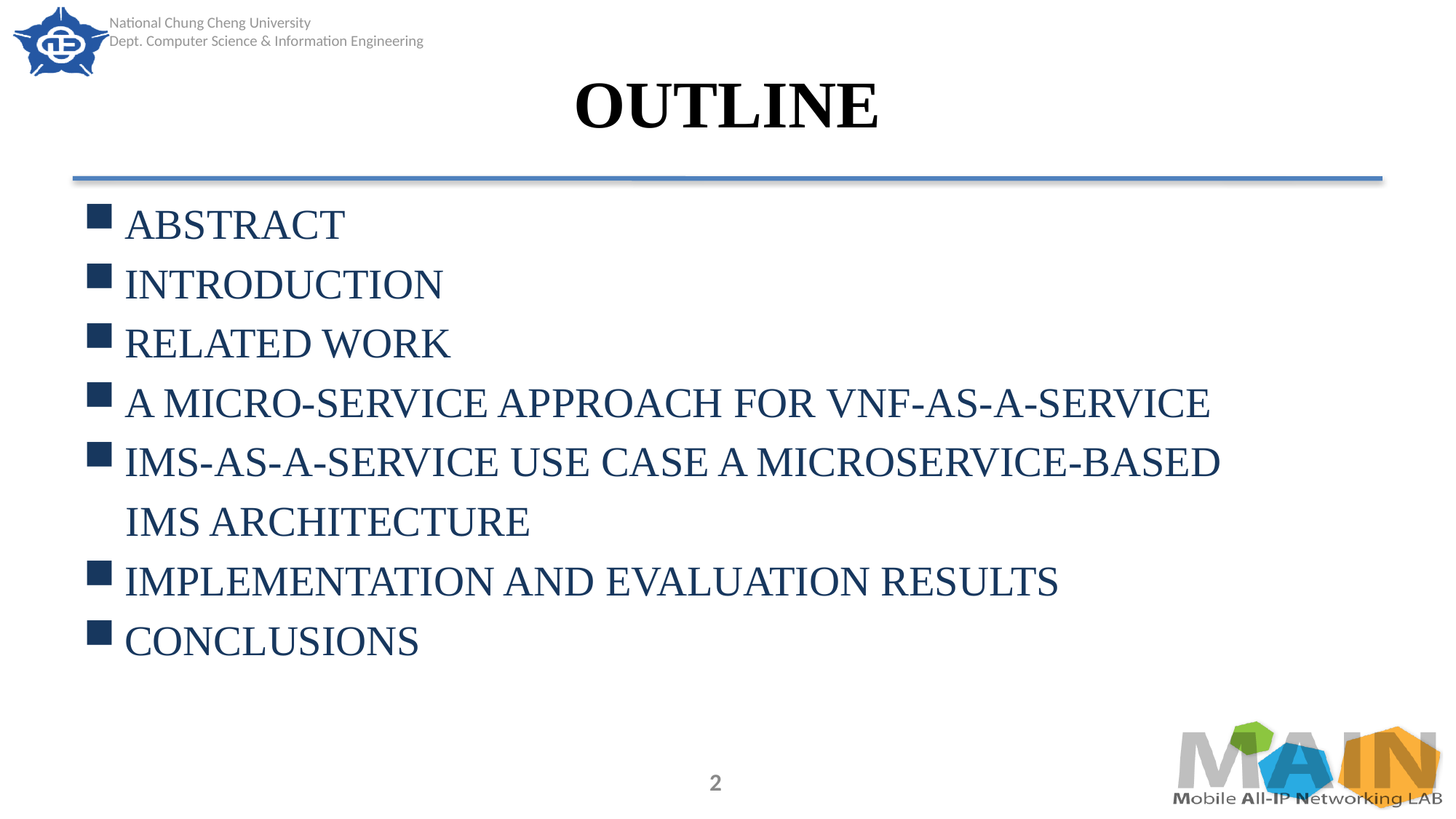

# OUTLINE
ABSTRACT
INTRODUCTION
RELATED WORK
A MICRO-SERVICE APPROACH FOR VNF-AS-A-SERVICE
IMS-AS-A-SERVICE USE CASE A MICROSERVICE-BASED
    IMS ARCHITECTURE
IMPLEMENTATION AND EVALUATION RESULTS
CONCLUSIONS
2